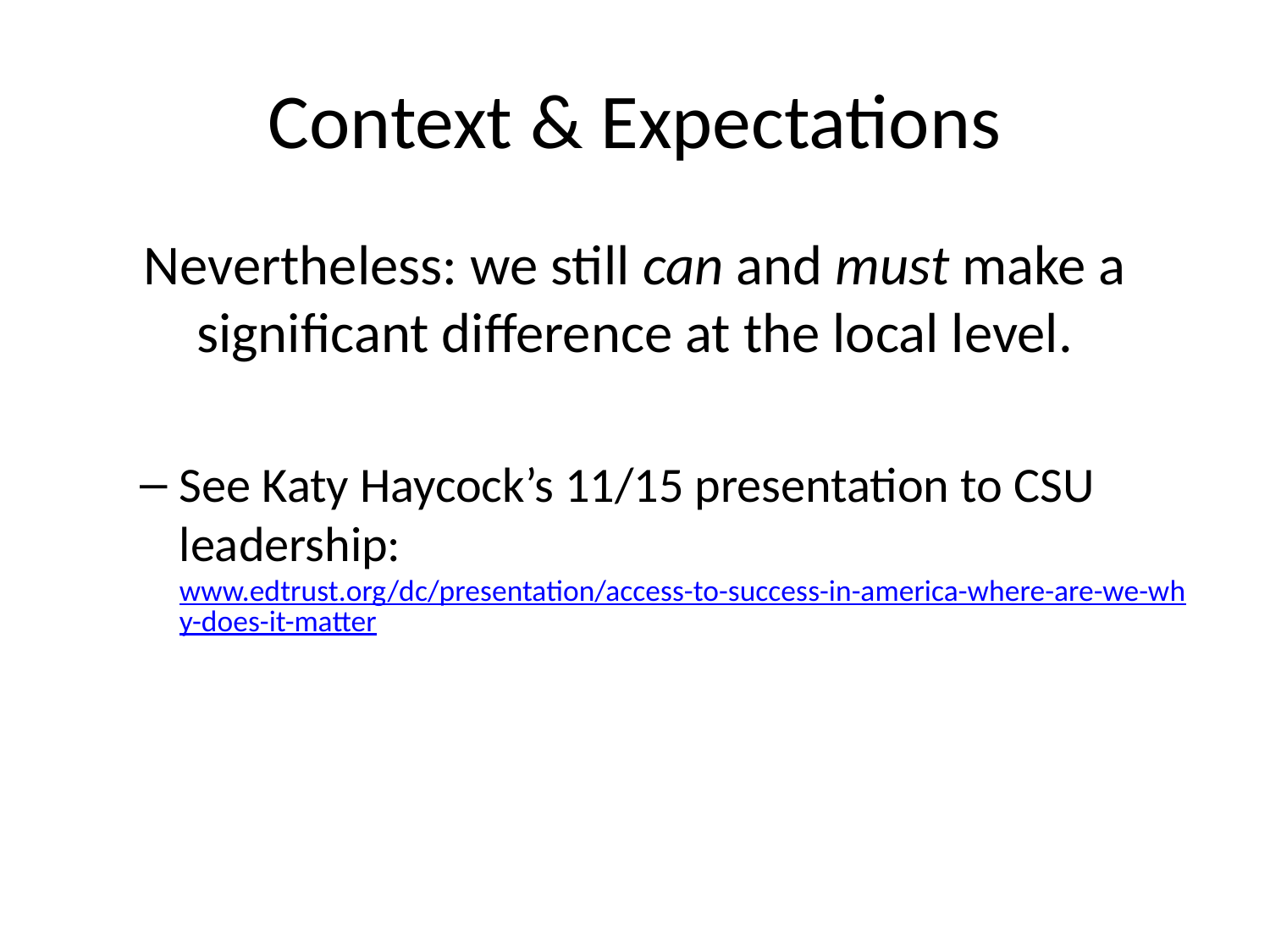

# Context & Expectations
Nevertheless: we still can and must make a significant difference at the local level.

See Katy Haycock’s 11/15 presentation to CSU leadership:
www.edtrust.org/dc/presentation/access-to-success-in-america-where-are-we-why-does-it-matter